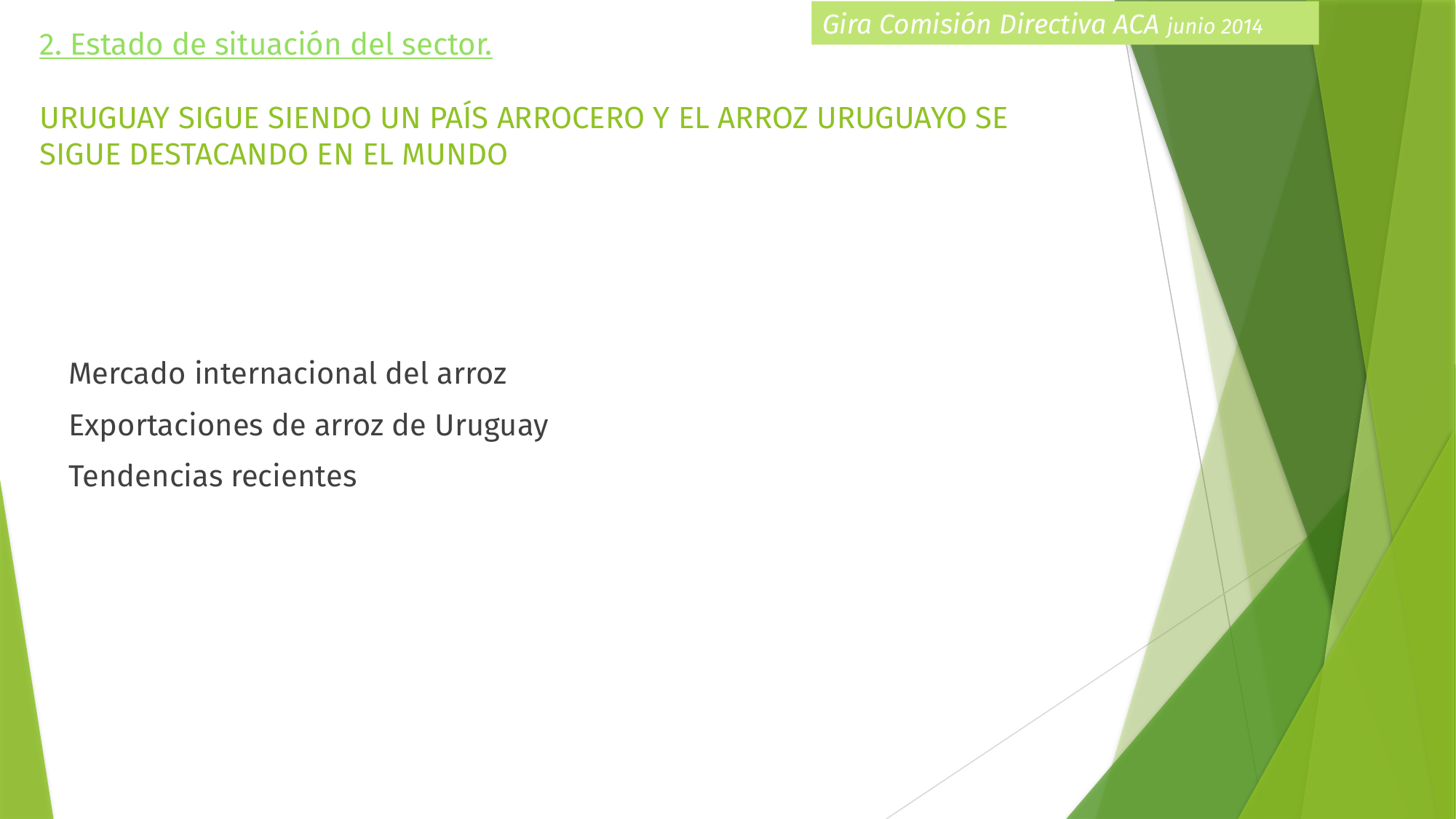

Gira Comisión Directiva ACA junio 2014
# 2. Estado de situación del sector. URUGUAY SIGUE SIENDO UN PAÍS ARROCERO Y EL ARROZ URUGUAYO SE SIGUE DESTACANDO EN EL MUNDO

Mercado internacional del arroz
Exportaciones de arroz de Uruguay
Tendencias recientes